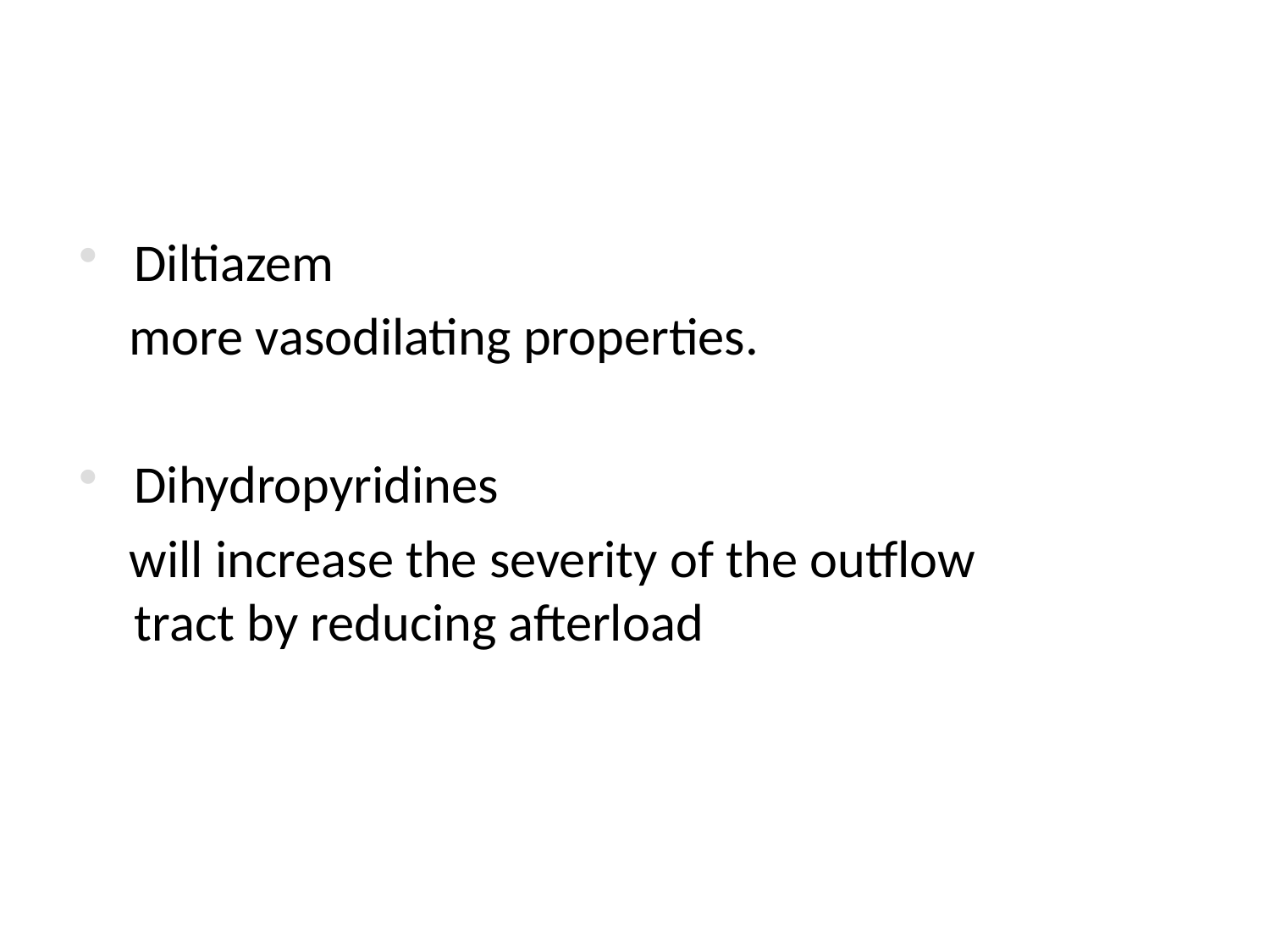

Diltiazem
    more vasodilating properties.

Dihydropyridines
    will increase the severity of the outflow tract by reducing afterload